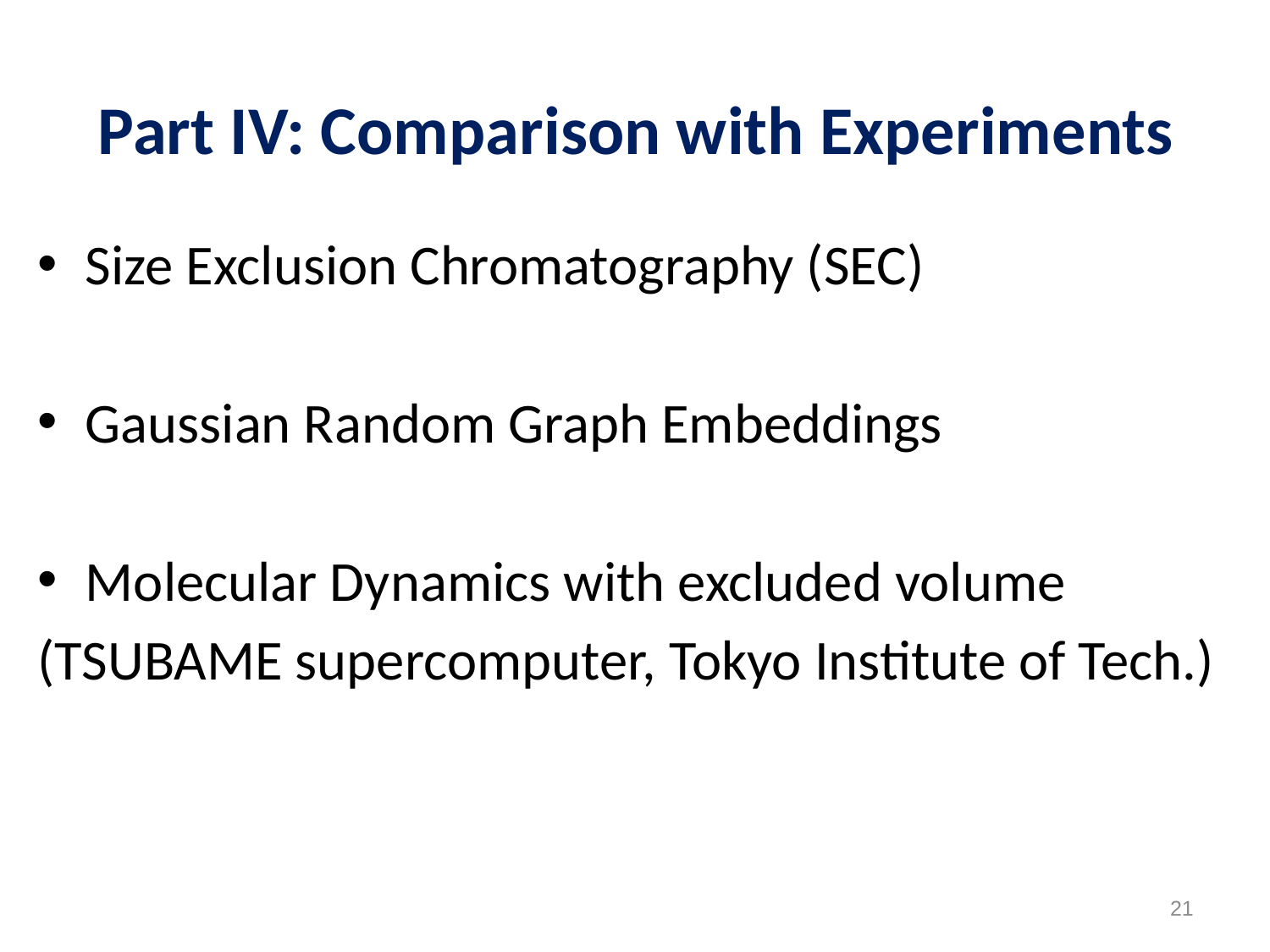

# Part IV: Comparison with Experiments
Size Exclusion Chromatography (SEC)

Gaussian Random Graph Embeddings

Molecular Dynamics with excluded volume
(TSUBAME supercomputer, Tokyo Institute of Tech.)
21